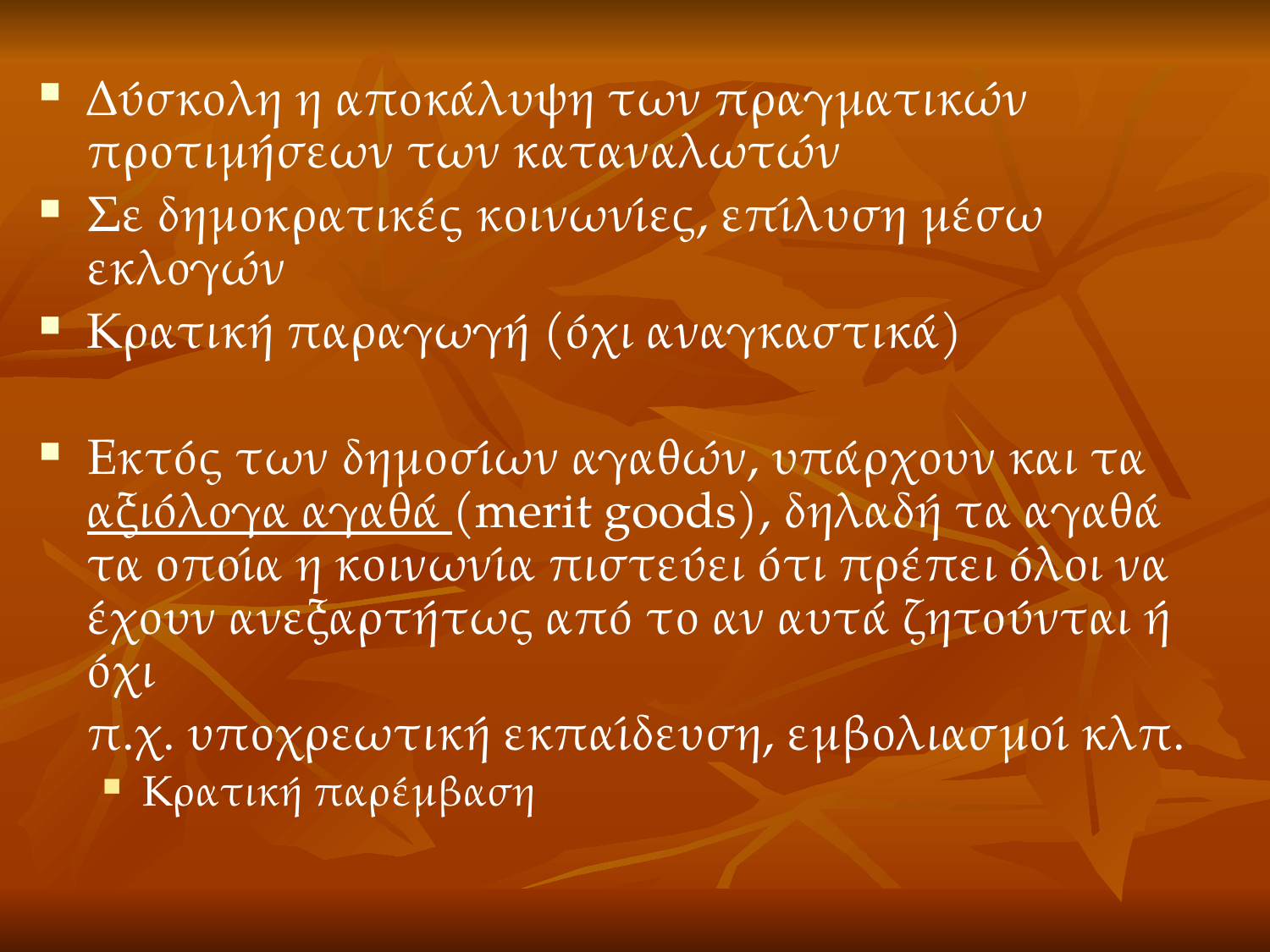

Δύσκολη η αποκάλυψη των πραγματικών προτιμήσεων των καταναλωτών
Σε δημοκρατικές κοινωνίες, επίλυση μέσω εκλογών
Κρατική παραγωγή (όχι αναγκαστικά)

Εκτός των δημοσίων αγαθών, υπάρχουν και τα αξιόλογα αγαθά (merit goods), δηλαδή τα αγαθά τα οποία η κοινωνία πιστεύει ότι πρέπει όλοι να έχουν ανεξαρτήτως από το αν αυτά ζητούνται ή όχι
	π.χ. υποχρεωτική εκπαίδευση, εμβολιασμοί κλπ.
Κρατική παρέμβαση